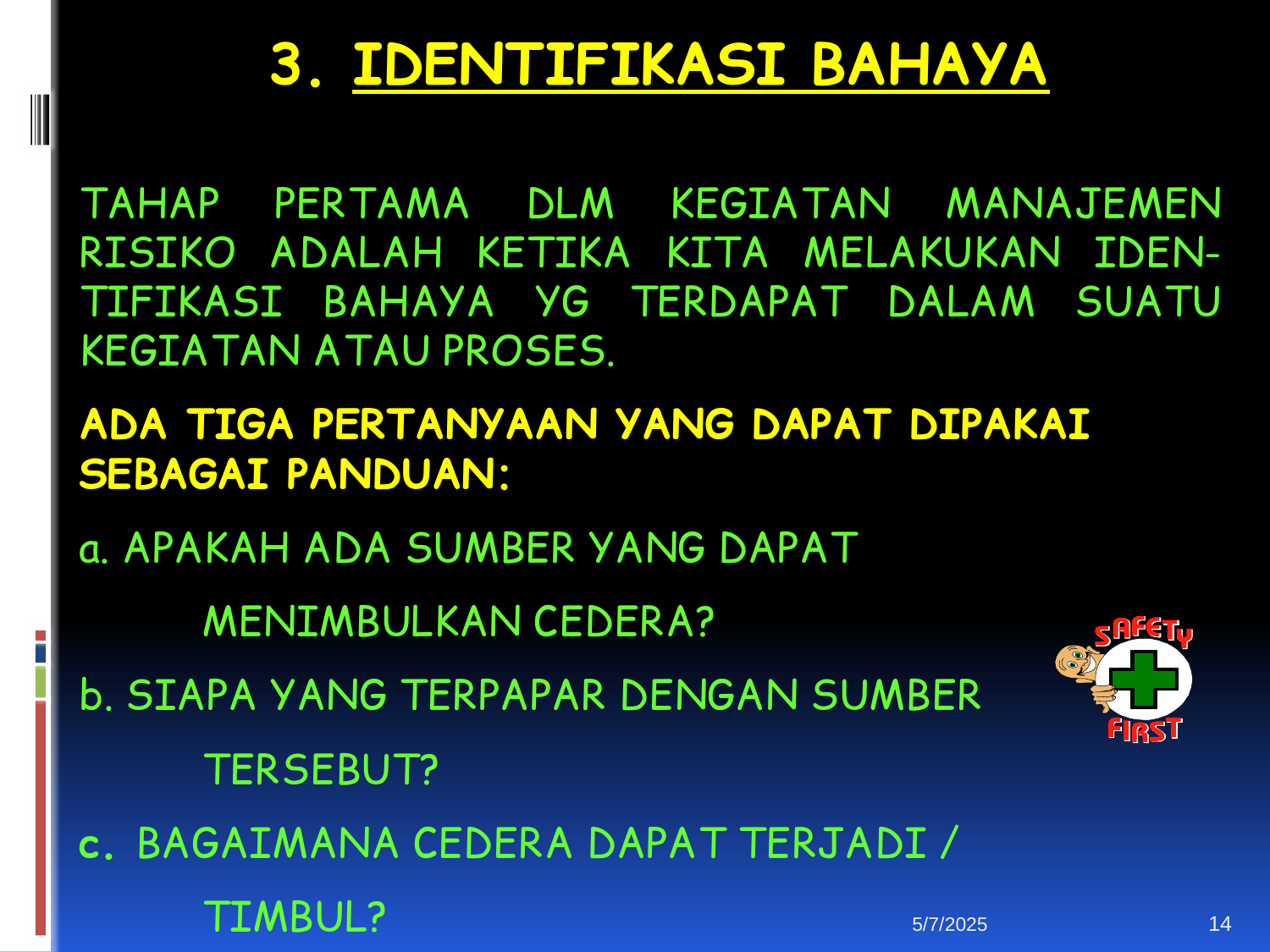

# 3. IDENTIFIKASI BAHAYA
TAHAP PERTAMA DLM KEGIATAN MANAJEMEN RISIKO ADALAH KETIKA KITA MELAKUKAN IDEN-TIFIKASI BAHAYA YG TERDAPAT DALAM SUATU KEGIATAN ATAU PROSES.
ADA TIGA PERTANYAAN YANG DAPAT DIPAKAI SEBAGAI PANDUAN:
a. APAKAH ADA SUMBER YANG DAPAT
	MENIMBULKAN CEDERA?
b. SIAPA YANG TERPAPAR DENGAN SUMBER
	TERSEBUT?
c. BAGAIMANA CEDERA DAPAT TERJADI /
	TIMBUL?

5/7/2025
14